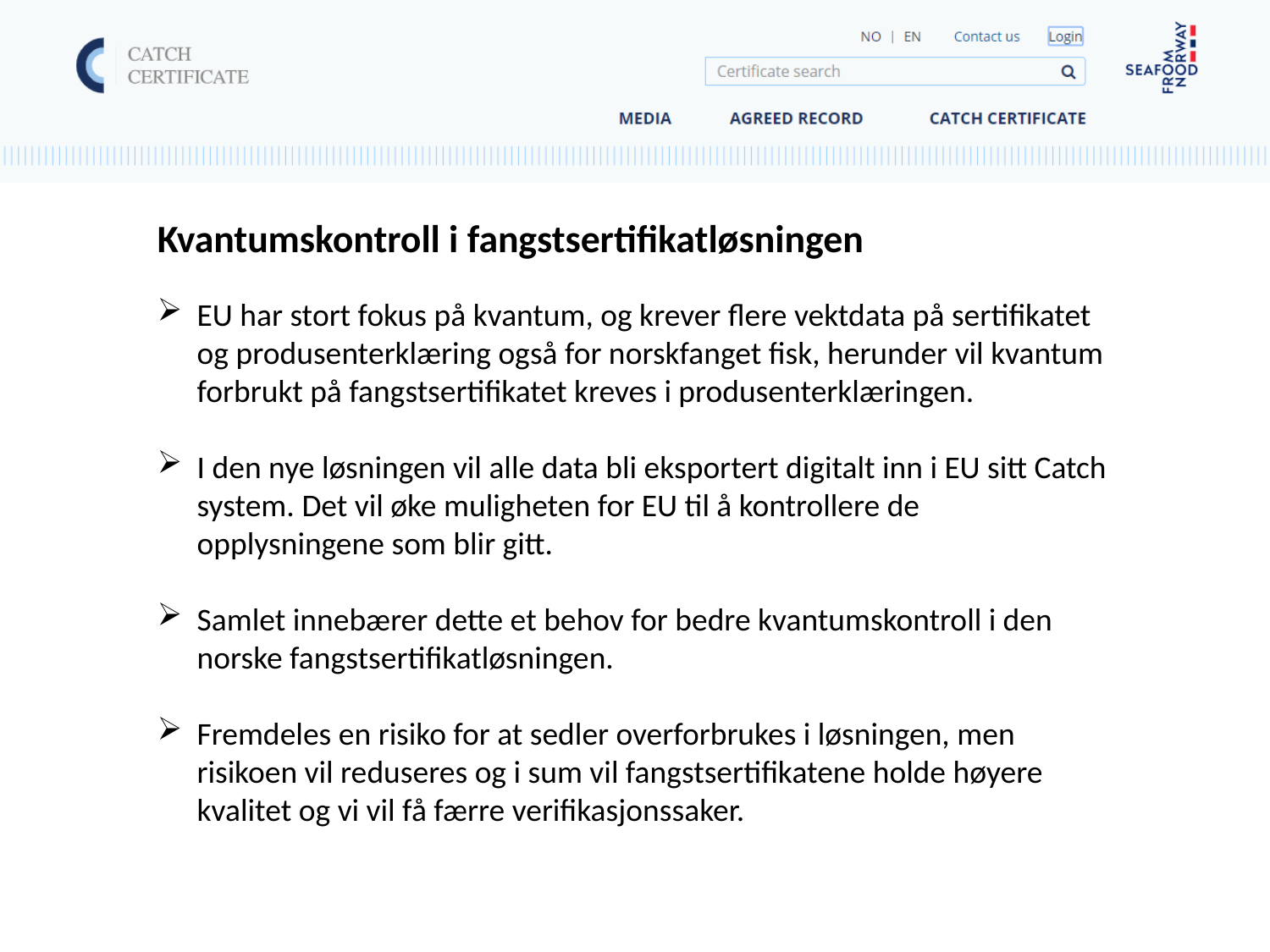

Kvantumskontroll i fangstsertifikatløsningen

EU har stort fokus på kvantum, og krever flere vektdata på sertifikatet og produsenterklæring også for norskfanget fisk, herunder vil kvantum forbrukt på fangstsertifikatet kreves i produsenterklæringen.

I den nye løsningen vil alle data bli eksportert digitalt inn i EU sitt Catch system. Det vil øke muligheten for EU til å kontrollere de opplysningene som blir gitt.

Samlet innebærer dette et behov for bedre kvantumskontroll i den norske fangstsertifikatløsningen.

Fremdeles en risiko for at sedler overforbrukes i løsningen, men risikoen vil reduseres og i sum vil fangstsertifikatene holde høyere kvalitet og vi vil få færre verifikasjonssaker.